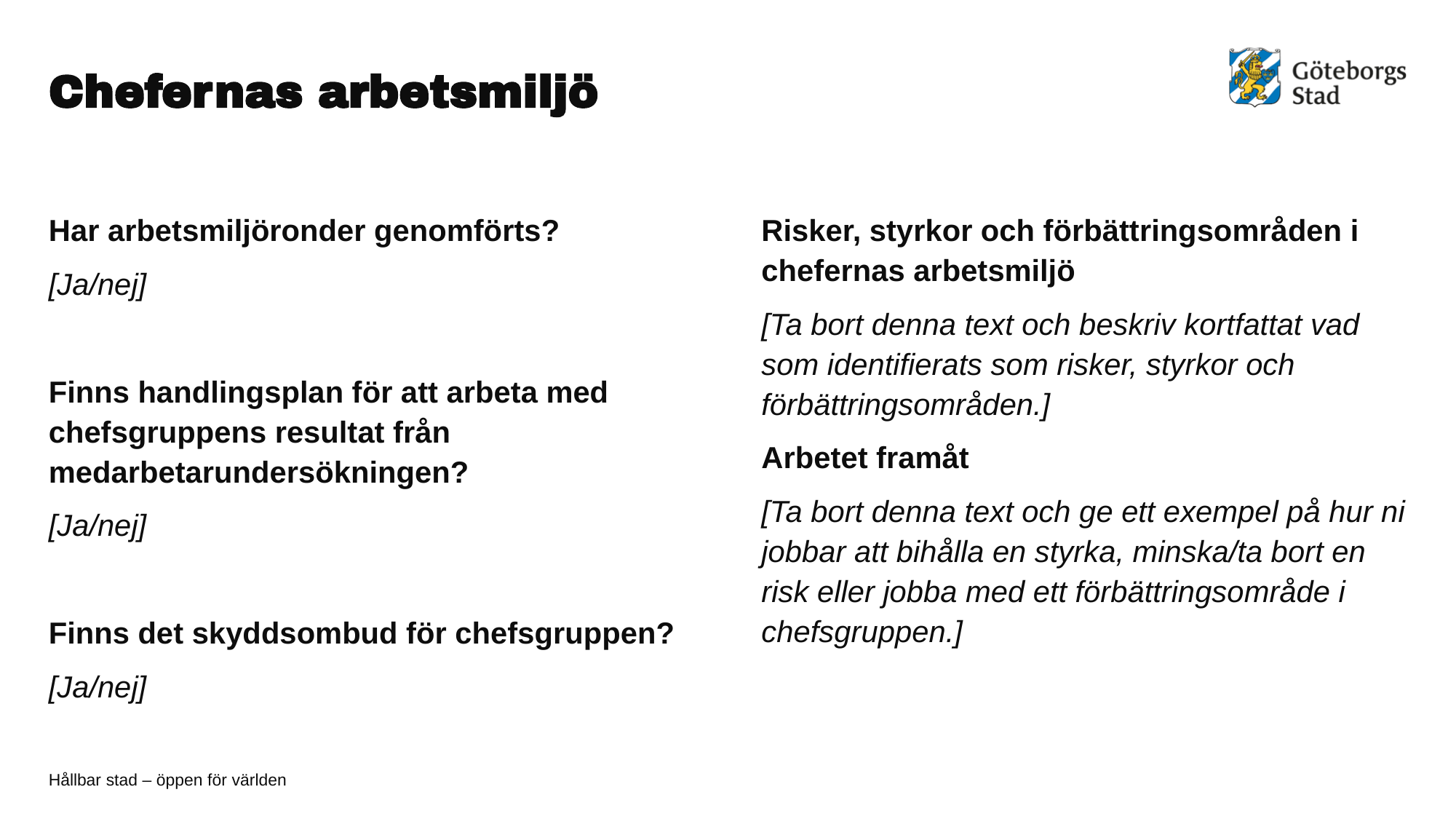

# Chefernas arbetsmiljö
Har arbetsmiljöronder genomförts?
[Ja/nej]

Finns handlingsplan för att arbeta med chefsgruppens resultat från medarbetarundersökningen?
[Ja/nej]

Finns det skyddsombud för chefsgruppen?
[Ja/nej]
Risker, styrkor och förbättringsområden i chefernas arbetsmiljö
[Ta bort denna text och beskriv kortfattat vad som identifierats som risker, styrkor och förbättringsområden.]
Arbetet framåt
[Ta bort denna text och ge ett exempel på hur ni jobbar att bihålla en styrka, minska/ta bort en risk eller jobba med ett förbättringsområde i chefsgruppen.]